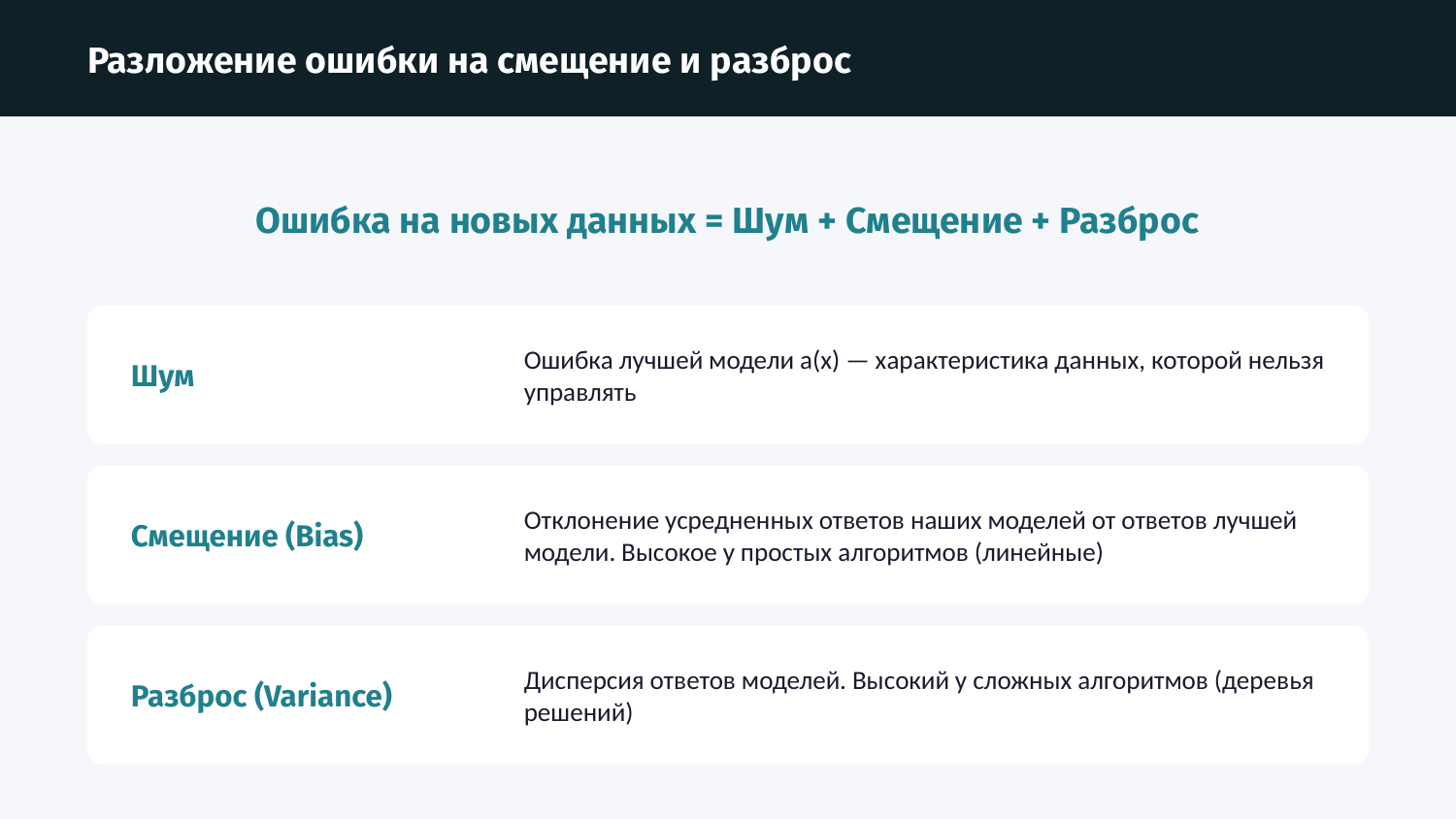

Разложение ошибки на смещение и разброс
Ошибка на новых данных = Шум + Смещение + Разброс

Шум
Ошибка лучшей модели a(x) — характеристика данных, которой нельзя управлять

Смещение (Bias)
Отклонение усредненных ответов наших моделей от ответов лучшей модели. Высокое у простых алгоритмов (линейные)

Разброс (Variance)
Дисперсия ответов моделей. Высокий у сложных алгоритмов (деревья решений)